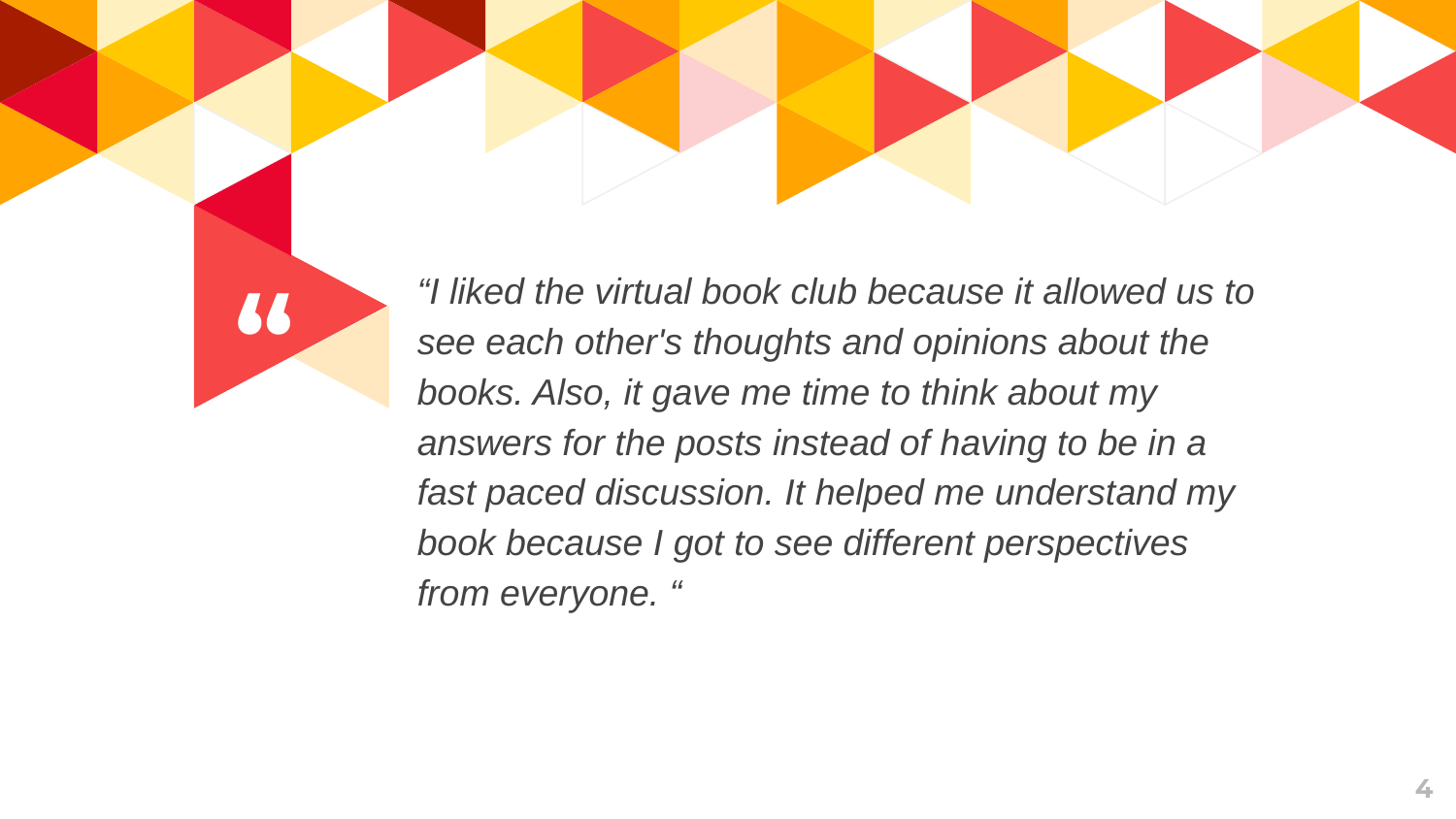

“I liked the virtual book club because it allowed us to see each other's thoughts and opinions about the books. Also, it gave me time to think about my answers for the posts instead of having to be in a fast paced discussion. It helped me understand my book because I got to see different perspectives from everyone. “
4